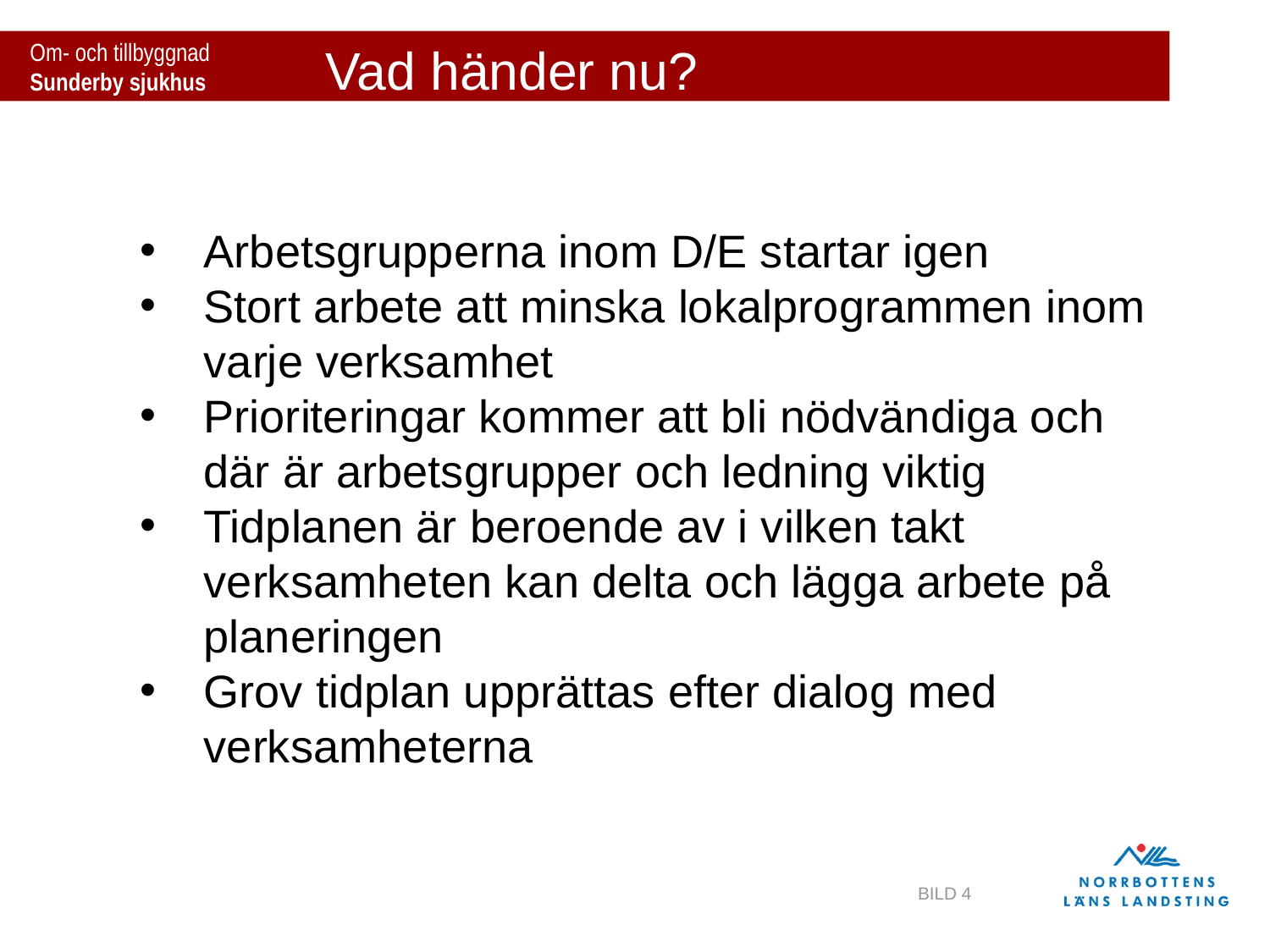

Om- och tillbyggnad
   Sunderby sjukhus
Vad händer nu?
Arbetsgrupperna inom D/E startar igen
Stort arbete att minska lokalprogrammen inom varje verksamhet
Prioriteringar kommer att bli nödvändiga och där är arbetsgrupper och ledning viktig
Tidplanen är beroende av i vilken takt verksamheten kan delta och lägga arbete på planeringen
Grov tidplan upprättas efter dialog med verksamheterna

BILD 4